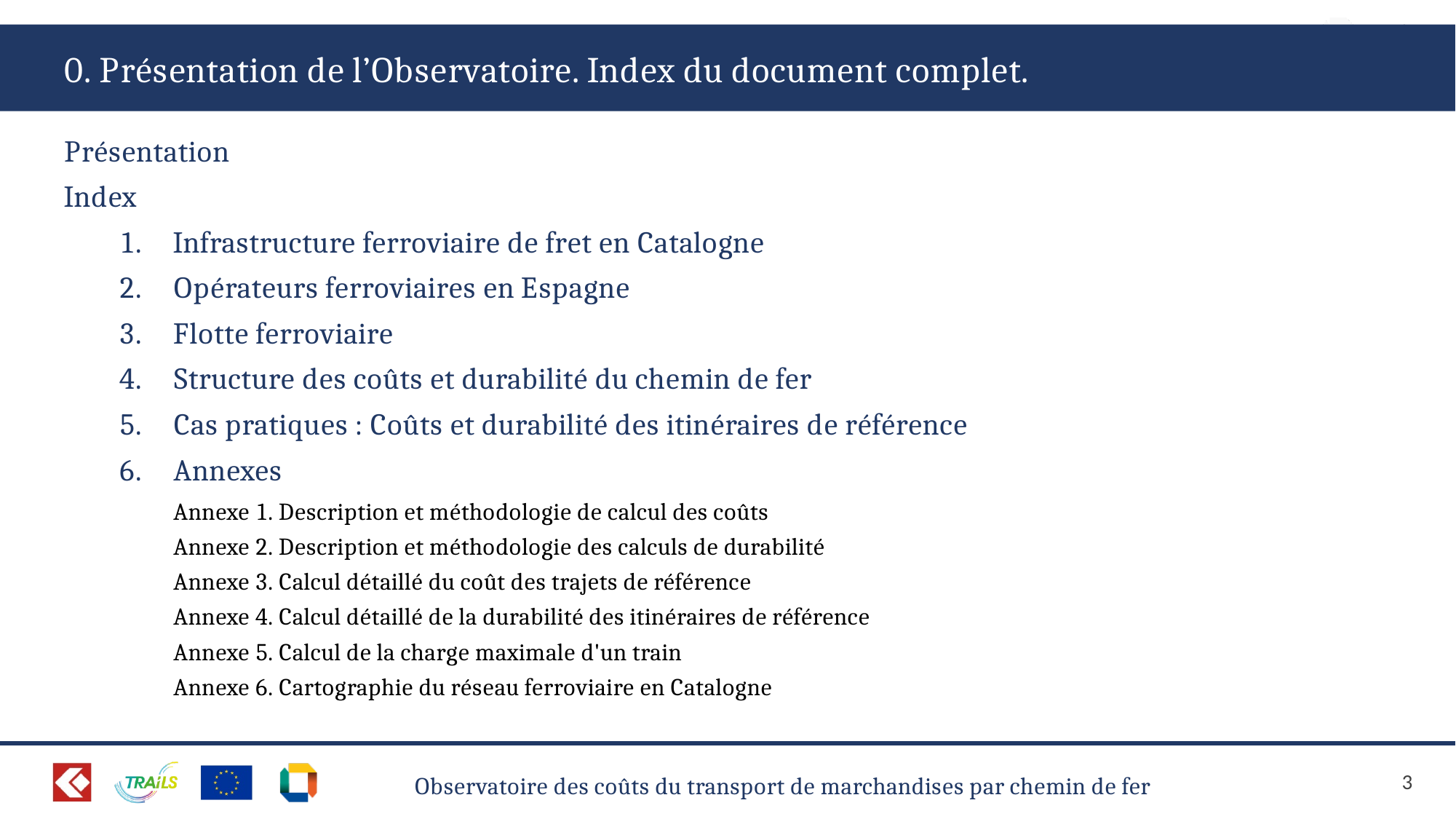

0. Présentation de l’Observatoire. Index du document complet.
Présentation
Index
Infrastructure ferroviaire de fret en Catalogne
Opérateurs ferroviaires en Espagne
Flotte ferroviaire
Structure des coûts et durabilité du chemin de fer
Cas pratiques : Coûts et durabilité des itinéraires de référence
Annexes
Annexe 1. Description et méthodologie de calcul des coûts
Annexe 2. Description et méthodologie des calculs de durabilité
Annexe 3. Calcul détaillé du coût des trajets de référence
Annexe 4. Calcul détaillé de la durabilité des itinéraires de référence
Annexe 5. Calcul de la charge maximale d'un train
Annexe 6. Cartographie du réseau ferroviaire en Catalogne